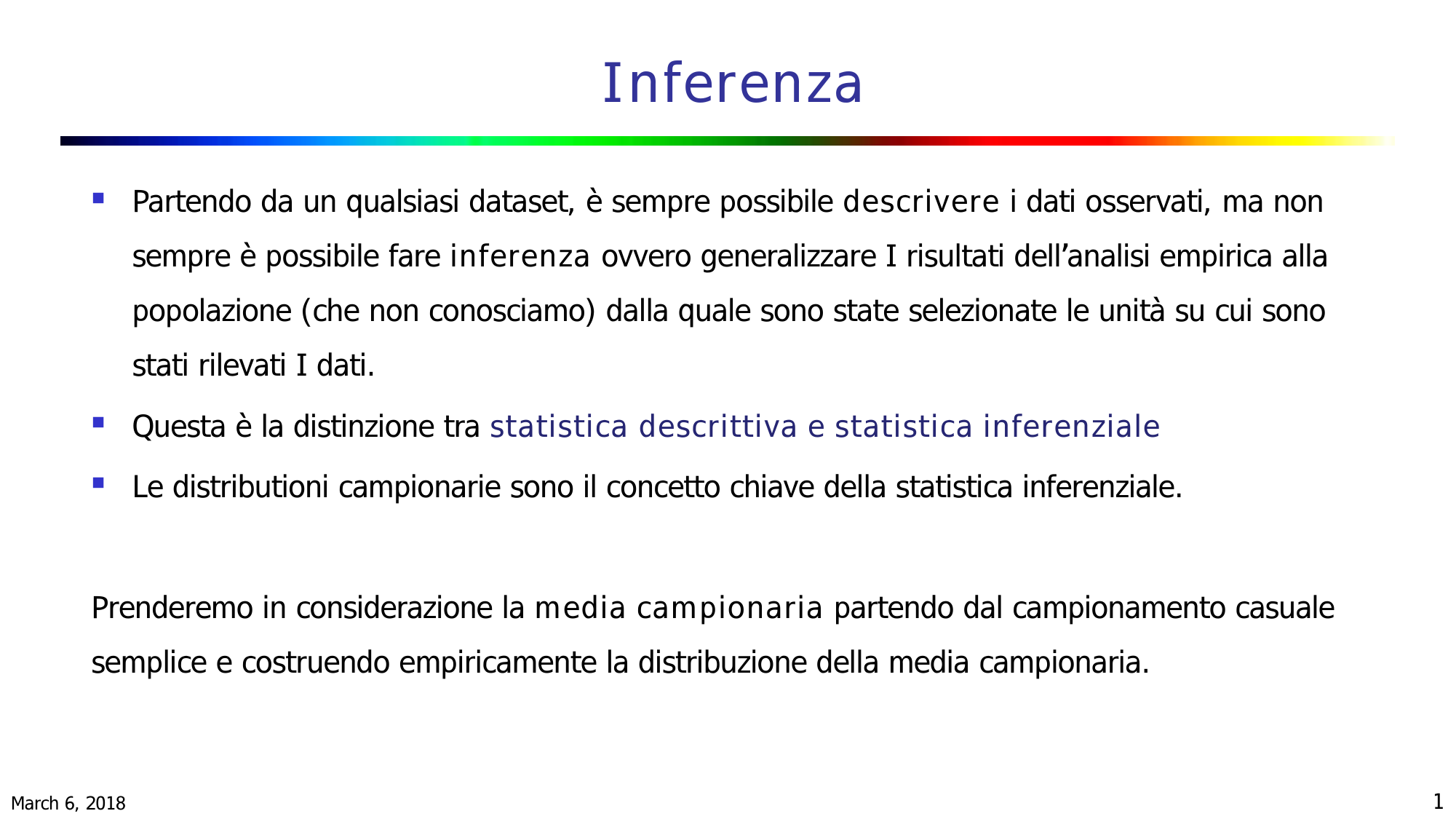

# Inferenza
Partendo da un qualsiasi dataset, è sempre possibile descrivere i dati osservati, ma non sempre è possibile fare inferenza ovvero generalizzare I risultati dell’analisi empirica alla popolazione (che non conosciamo) dalla quale sono state selezionate le unità su cui sono stati rilevati I dati.
Questa è la distinzione tra statistica descrittiva e statistica inferenziale
Le distributioni campionarie sono il concetto chiave della statistica inferenziale.

Prenderemo in considerazione la media campionaria partendo dal campionamento casuale semplice e costruendo empiricamente la distribuzione della media campionaria.

March 6, 2018
1